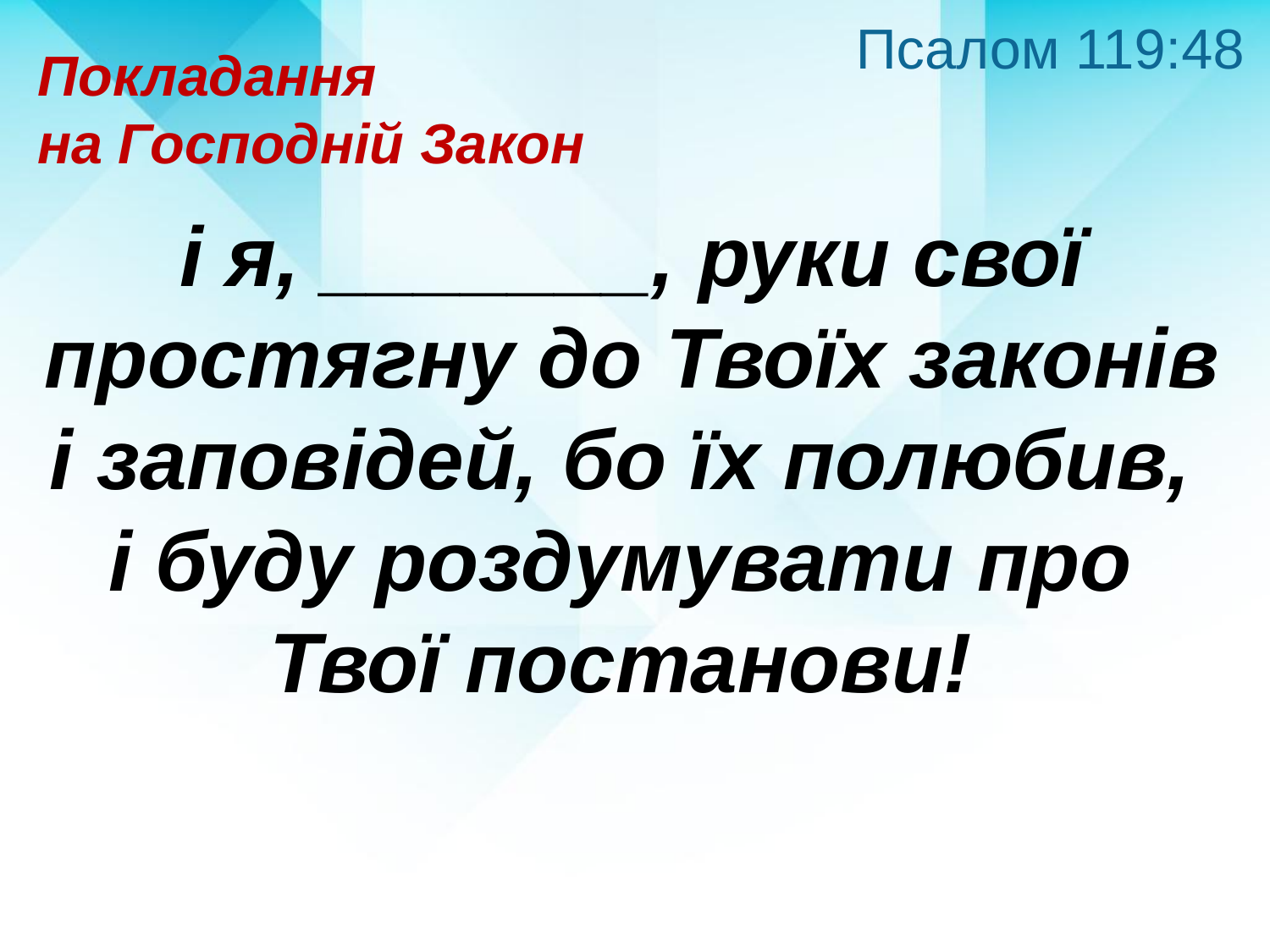

Псалом 119:48

Покладання
на Господній Закон

і я, _______, руки свої простягну до Твоїх законів
і заповідей, бо їх полюбив,
і буду роздумувати про
Твої постанови!